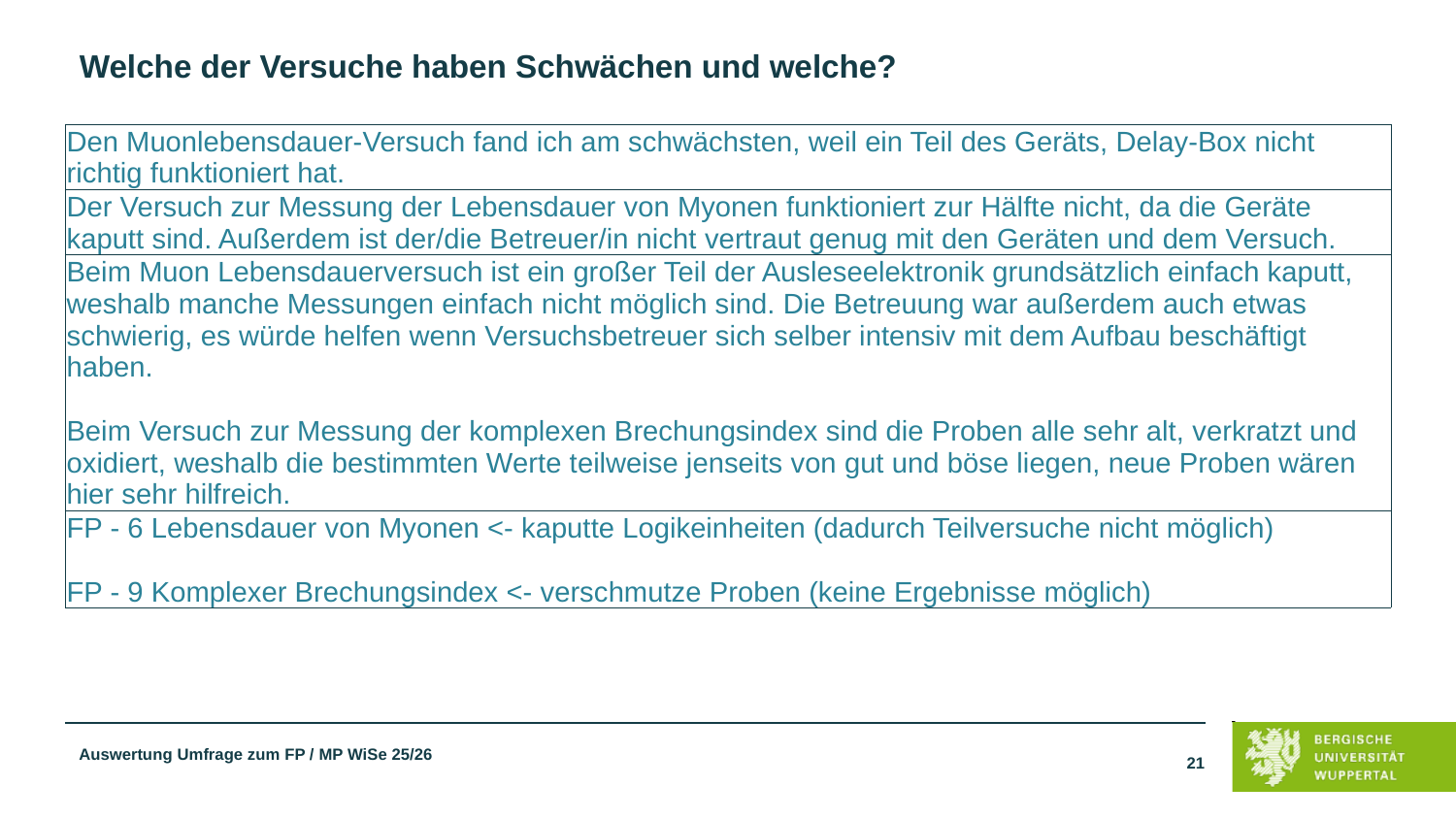

Welche der Versuche haben Schwächen und welche?
| Den Muonlebensdauer-Versuch fand ich am schwächsten, weil ein Teil des Geräts, Delay-Box nicht richtig funktioniert hat. |
| --- |
| Der Versuch zur Messung der Lebensdauer von Myonen funktioniert zur Hälfte nicht, da die Geräte kaputt sind. Außerdem ist der/die Betreuer/in nicht vertraut genug mit den Geräten und dem Versuch. |
| Beim Muon Lebensdauerversuch ist ein großer Teil der Ausleseelektronik grundsätzlich einfach kaputt, weshalb manche Messungen einfach nicht möglich sind. Die Betreuung war außerdem auch etwas schwierig, es würde helfen wenn Versuchsbetreuer sich selber intensiv mit dem Aufbau beschäftigt haben. Beim Versuch zur Messung der komplexen Brechungsindex sind die Proben alle sehr alt, verkratzt und oxidiert, weshalb die bestimmten Werte teilweise jenseits von gut und böse liegen, neue Proben wären hier sehr hilfreich. |
| FP - 6 Lebensdauer von Myonen <- kaputte Logikeinheiten (dadurch Teilversuche nicht möglich) FP - 9 Komplexer Brechungsindex <- verschmutze Proben (keine Ergebnisse möglich) |